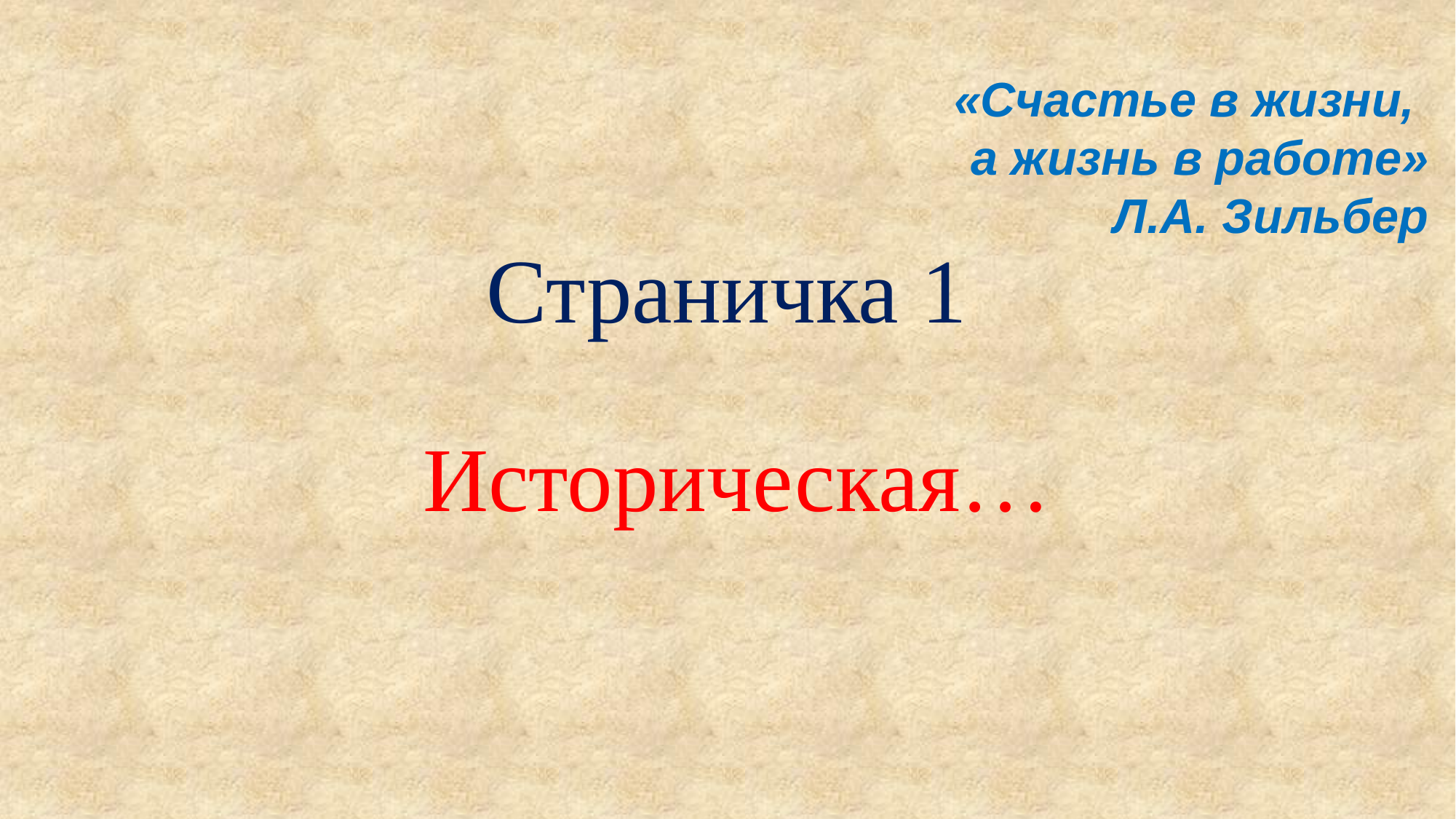

«Счастье в жизни,
а жизнь в работе»
Л.А. Зильбер
# Страничка 1
Историческая…